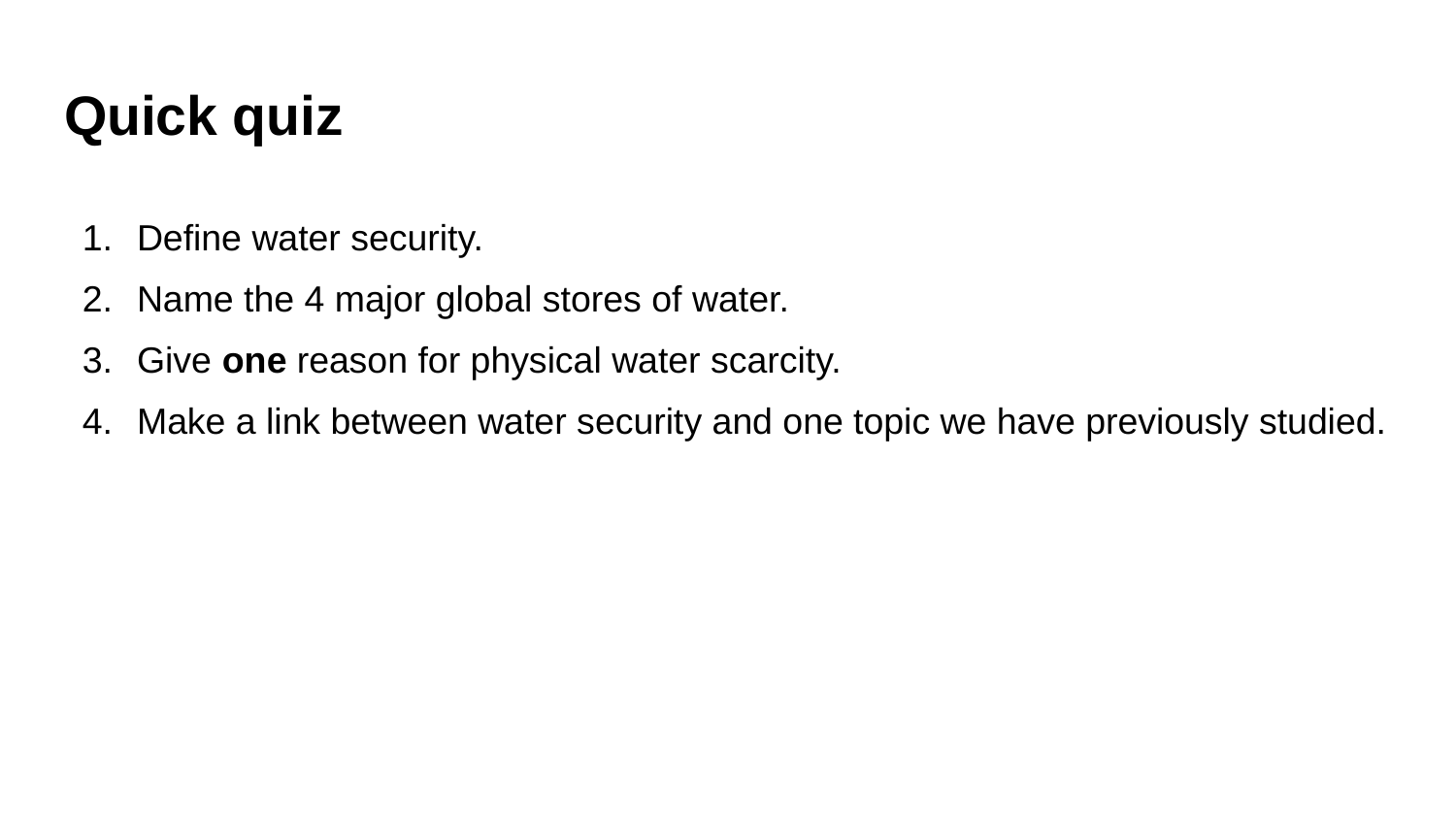

# Quick quiz
Define water security.
Name the 4 major global stores of water.
Give one reason for physical water scarcity.
Make a link between water security and one topic we have previously studied.